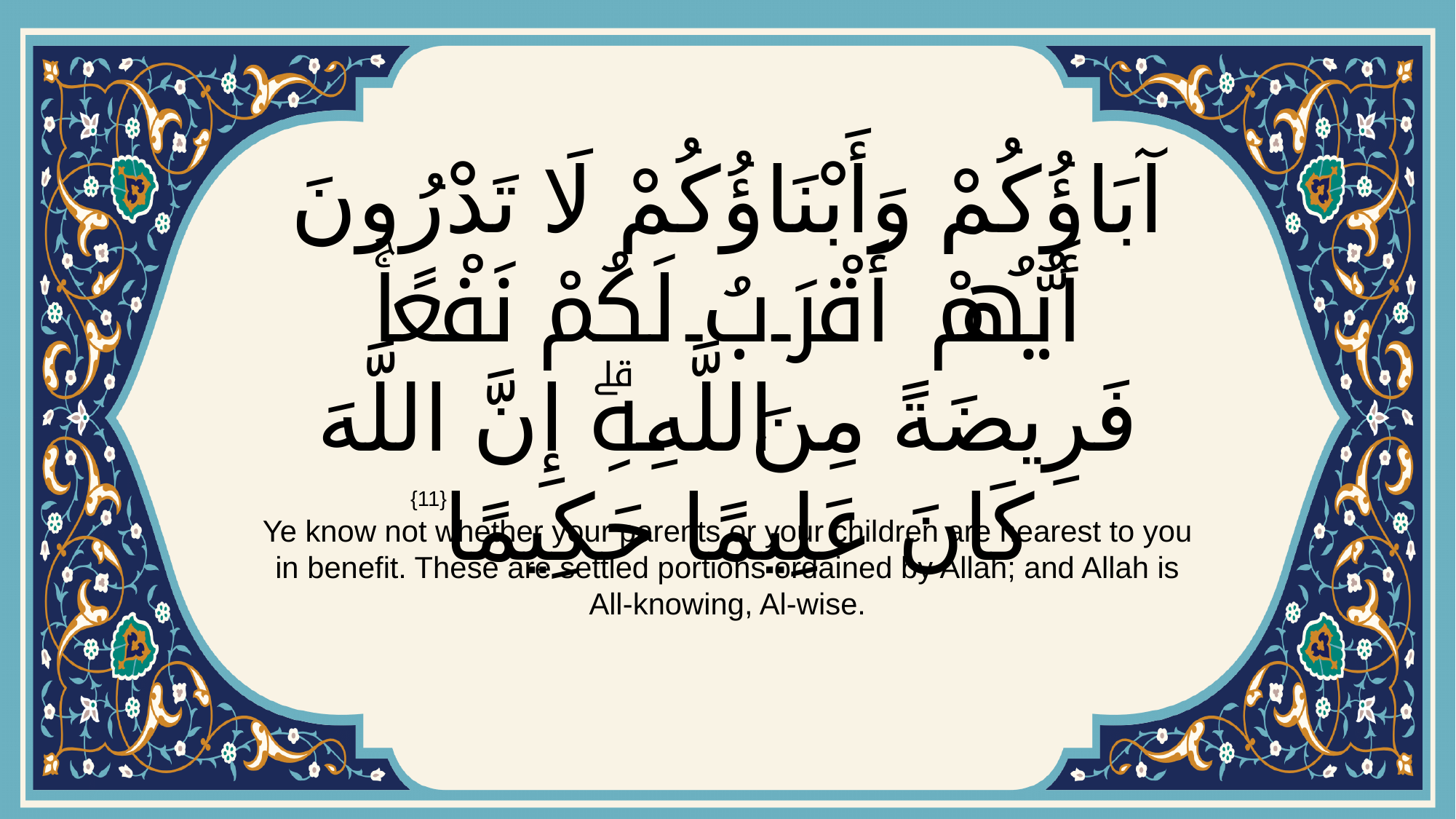

# آبَاؤُكُمْ وَأَبْنَاؤُكُمْ لَا تَدْرُونَ أَيُّهُمْ أَقْرَبُ لَكُمْ نَفْعًاۚ فَرِيضَةً مِنَ اللَّهِۗ إِنَّ اللَّهَ كَانَ عَلِيمًا حَكِيمًا
{11}
Ye know not whether your parents or your children are nearest to you in benefit. These are settled portions ordained by Allah; and Allah is All-knowing, Al-wise.